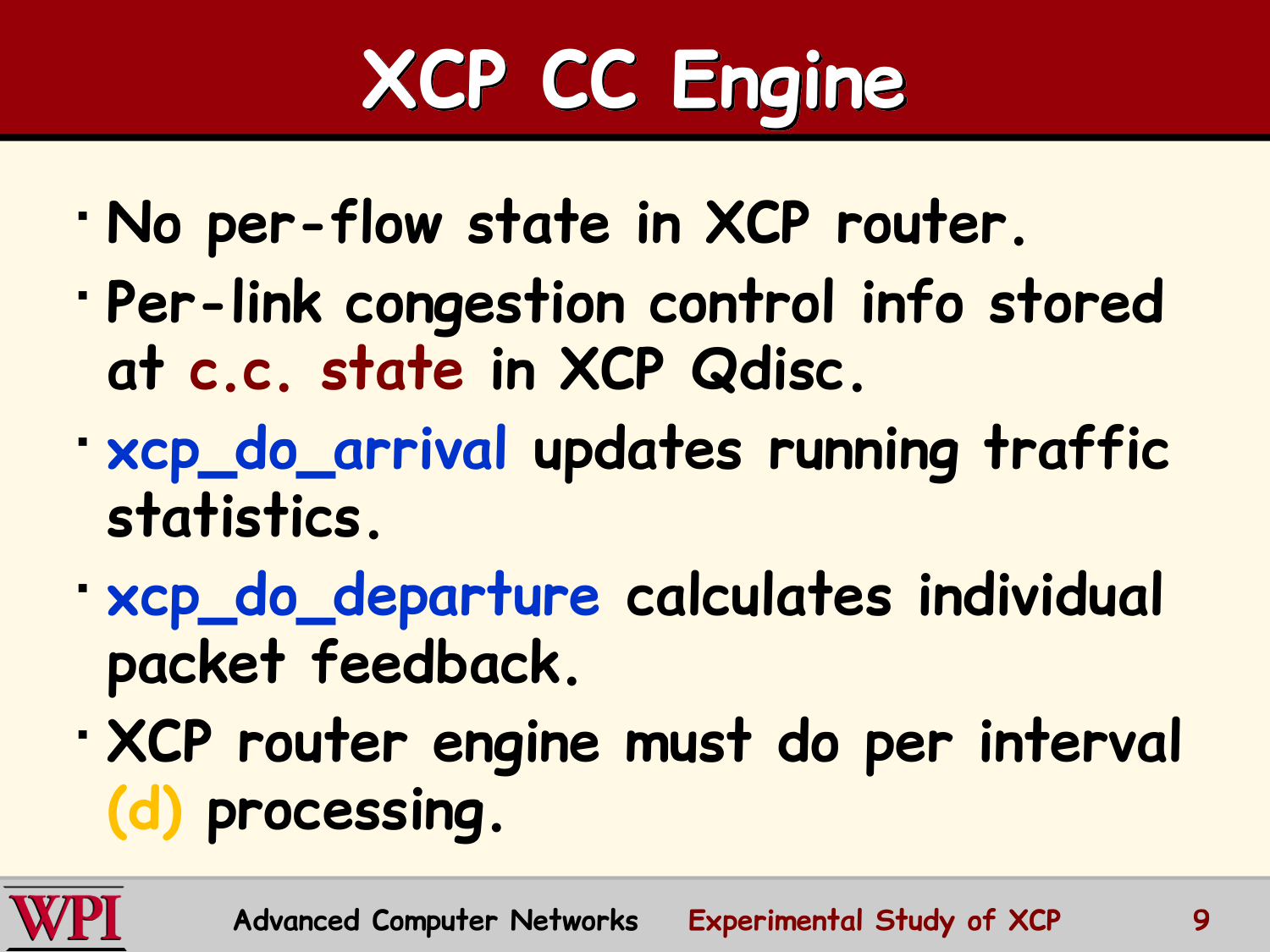

# XCP CC Engine
No per-flow state in XCP router.
Per-link congestion control info stored at c.c. state in XCP Qdisc.
xcp_do_arrival updates running traffic statistics.
xcp_do_departure calculates individual packet feedback.
XCP router engine must do per interval (d) processing.
Advanced Computer Networks    Experimental Study of XCP
9